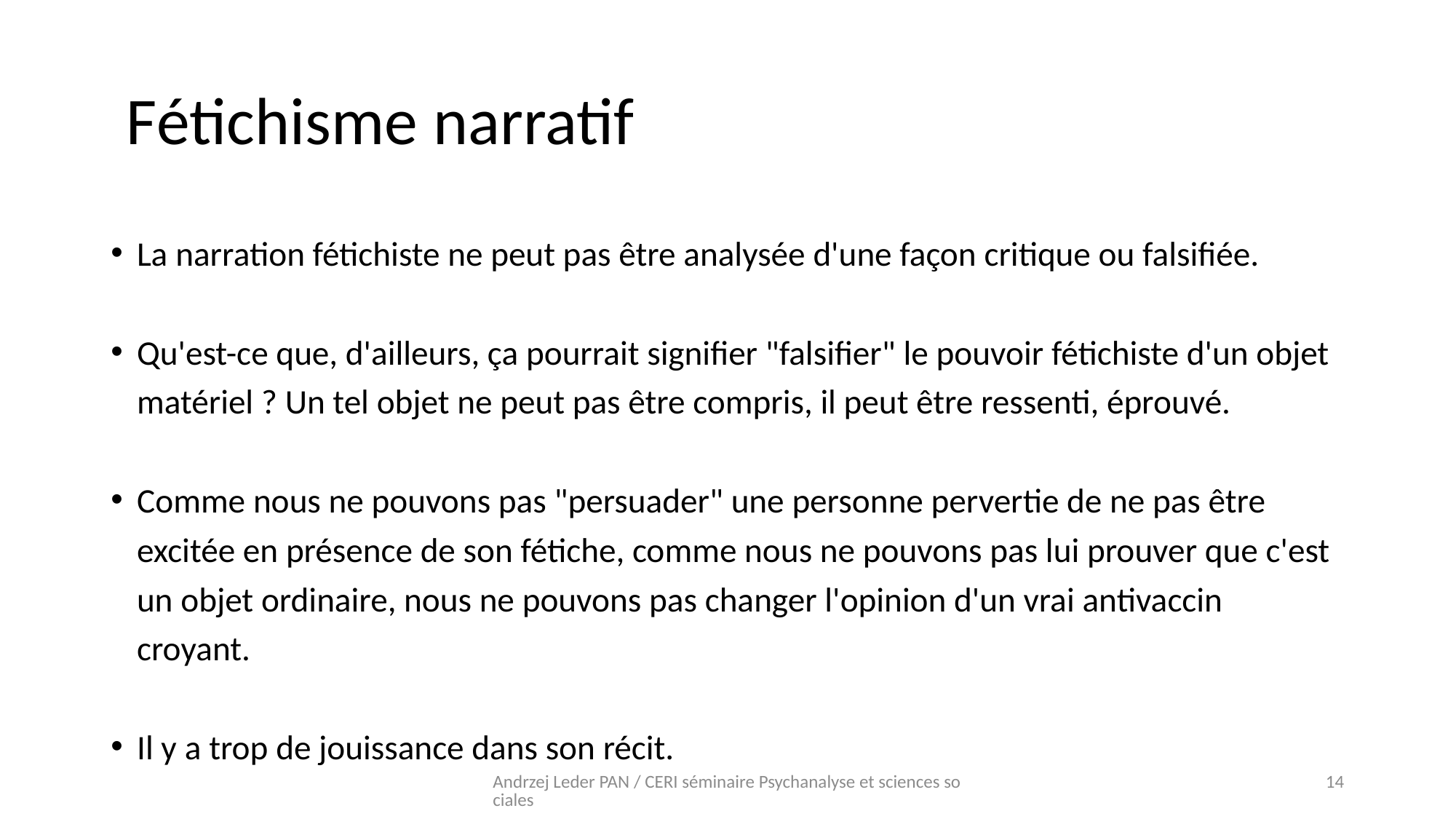

# Fétichisme narratif
La narration fétichiste ne peut pas être analysée d'une façon critique ou falsifiée.

Qu'est-ce que, d'ailleurs, ça pourrait signifier "falsifier" le pouvoir fétichiste d'un objet matériel ? Un tel objet ne peut pas être compris, il peut être ressenti, éprouvé.

Comme nous ne pouvons pas "persuader" une personne pervertie de ne pas être excitée en présence de son fétiche, comme nous ne pouvons pas lui prouver que c'est un objet ordinaire, nous ne pouvons pas changer l'opinion d'un vrai antivaccin croyant.

Il y a trop de jouissance dans son récit.

Andrzej Leder PAN / CERI séminaire Psychanalyse et sciences sociales
14